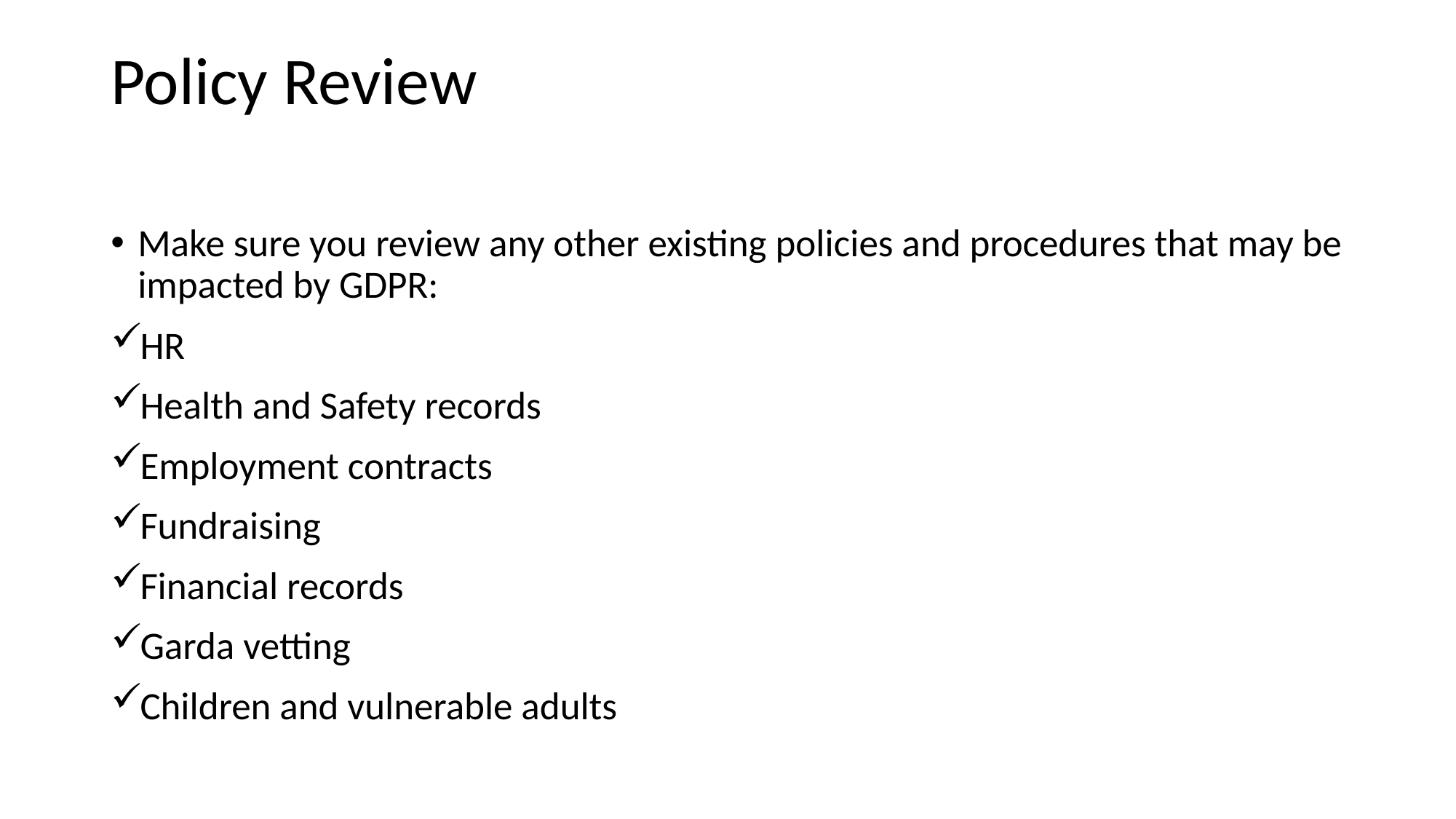

# Policy Review
Make sure you review any other existing policies and procedures that may be impacted by GDPR:
HR
Health and Safety records
Employment contracts
Fundraising
Financial records
Garda vetting
Children and vulnerable adults